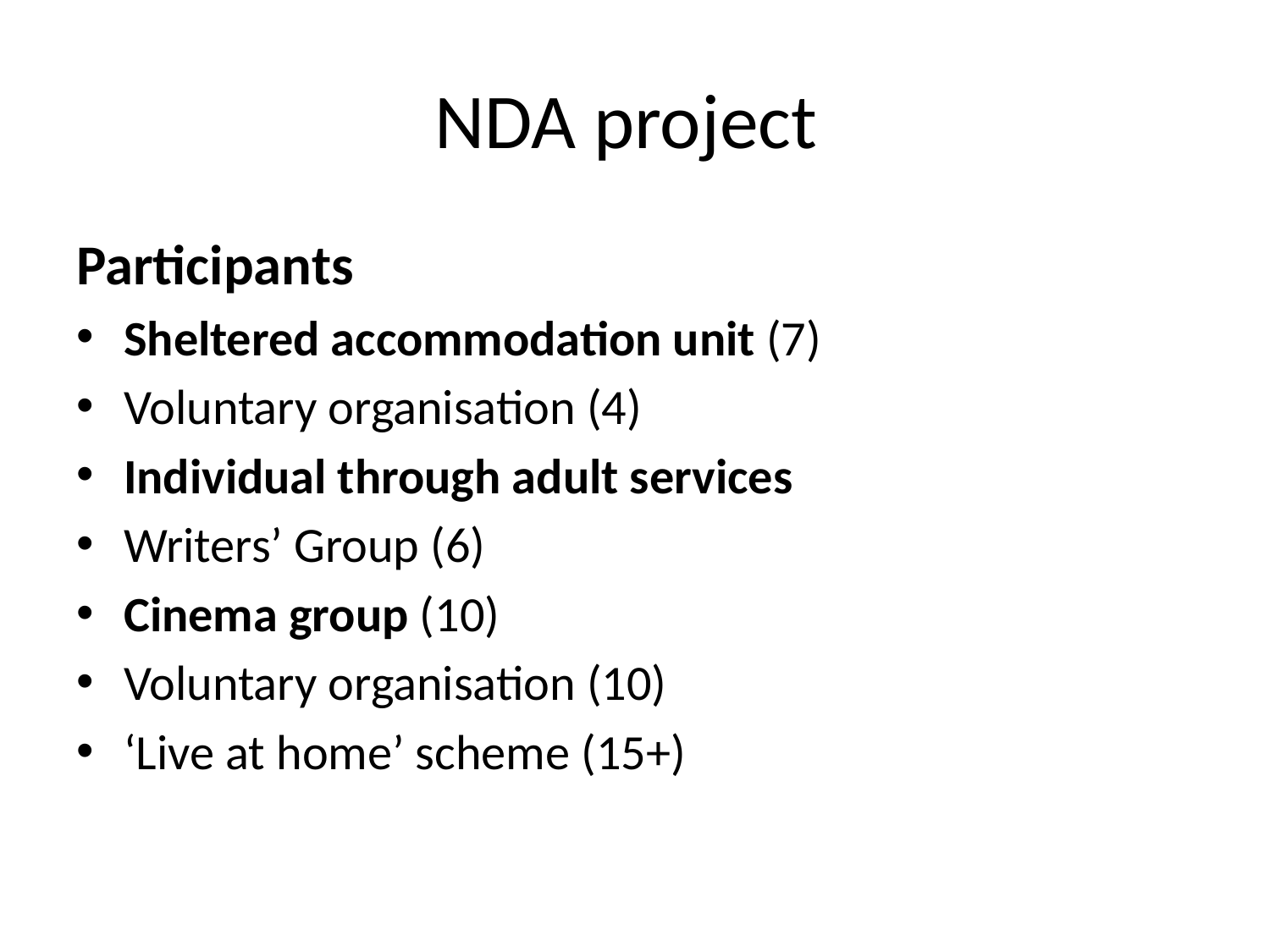

# NDA project
Participants
Sheltered accommodation unit (7)
Voluntary organisation (4)
Individual through adult services
Writers’ Group (6)
Cinema group (10)
Voluntary organisation (10)
‘Live at home’ scheme (15+)